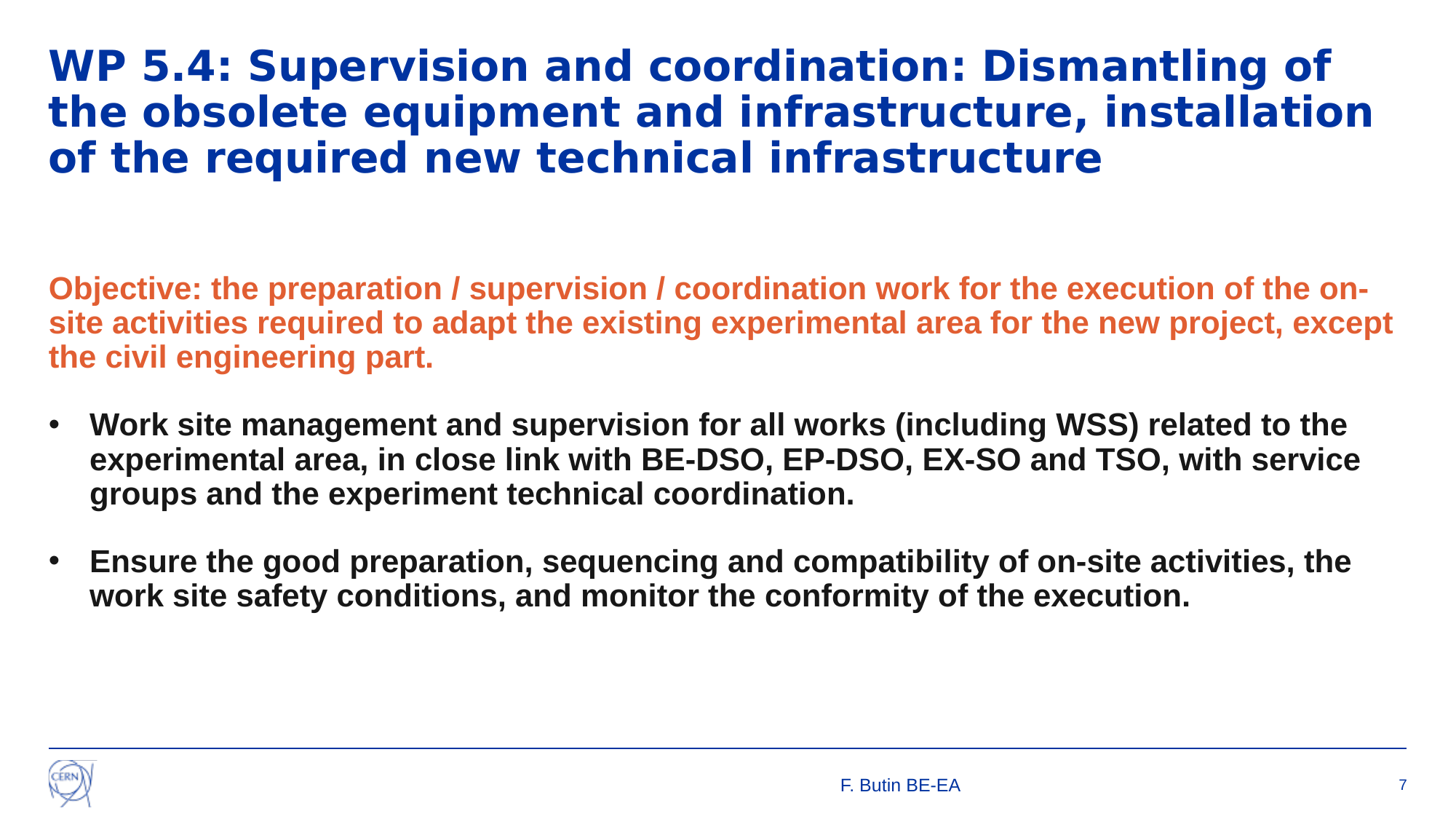

# WP 5.4: Supervision and coordination: Dismantling of the obsolete equipment and infrastructure, installation of the required new technical infrastructure
Objective: the preparation / supervision / coordination work for the execution of the on-site activities required to adapt the existing experimental area for the new project, except the civil engineering part.
Work site management and supervision for all works (including WSS) related to the experimental area, in close link with BE-DSO, EP-DSO, EX-SO and TSO, with service groups and the experiment technical coordination.
Ensure the good preparation, sequencing and compatibility of on-site activities, the work site safety conditions, and monitor the conformity of the execution.

F. Butin BE-EA
7